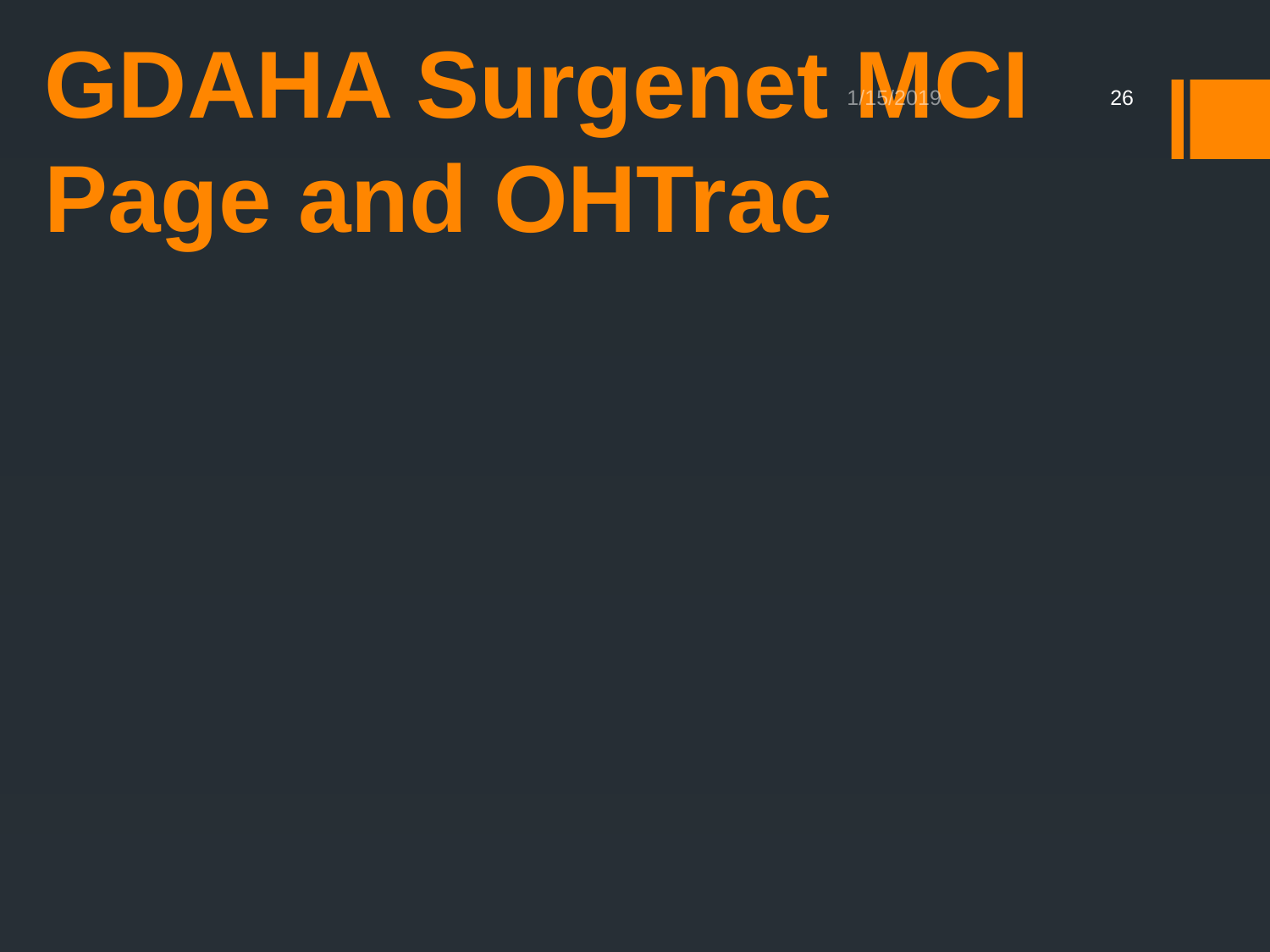

# GDAHA Surgenet MCI Page and OHTrac
1/15/2019
26